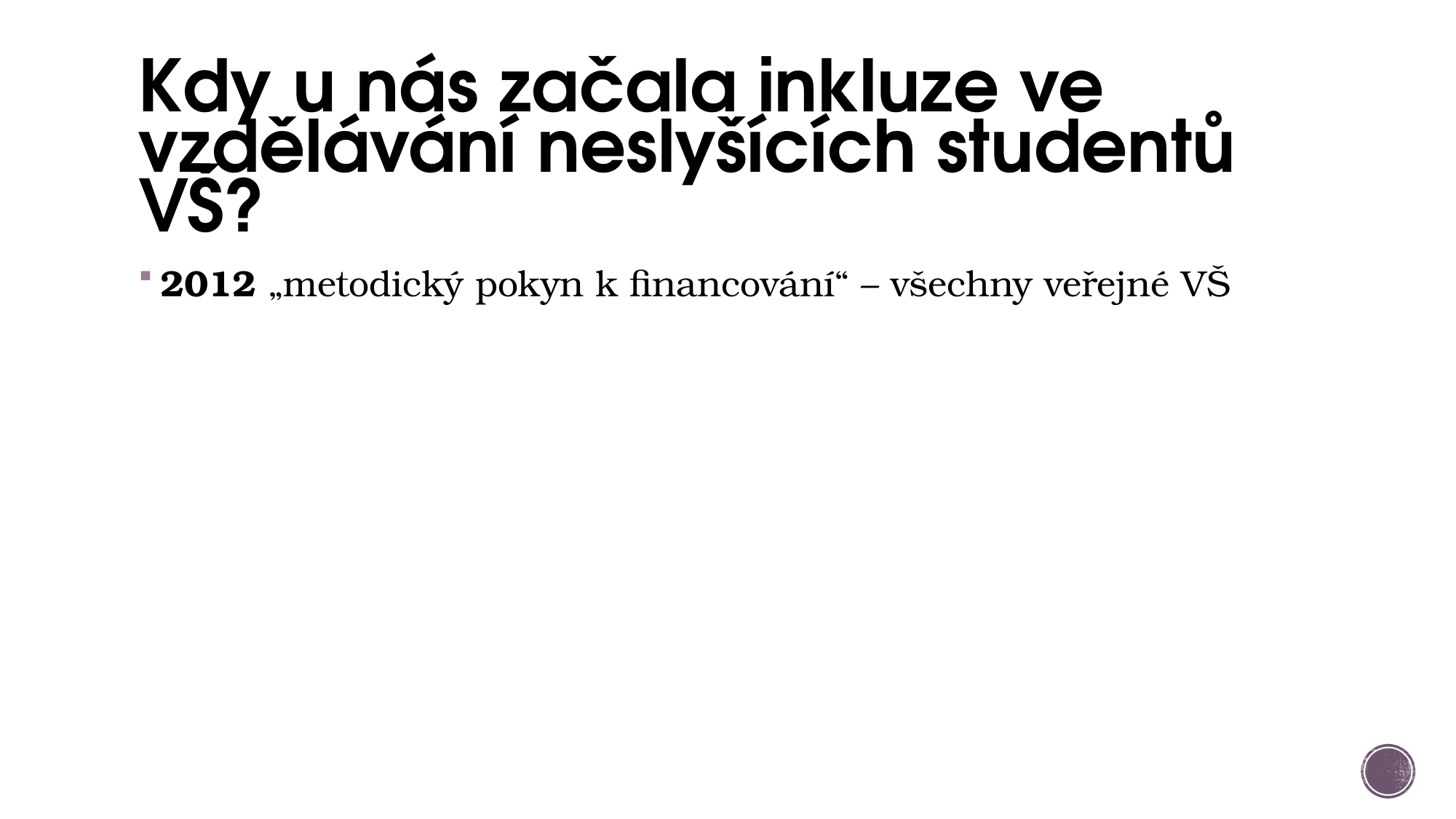

# Kdy u nás začala inkluze ve vzdělávání neslyšících studentů VŠ?
2012 „metodický pokyn k financování“ – všechny veřejné VŠ